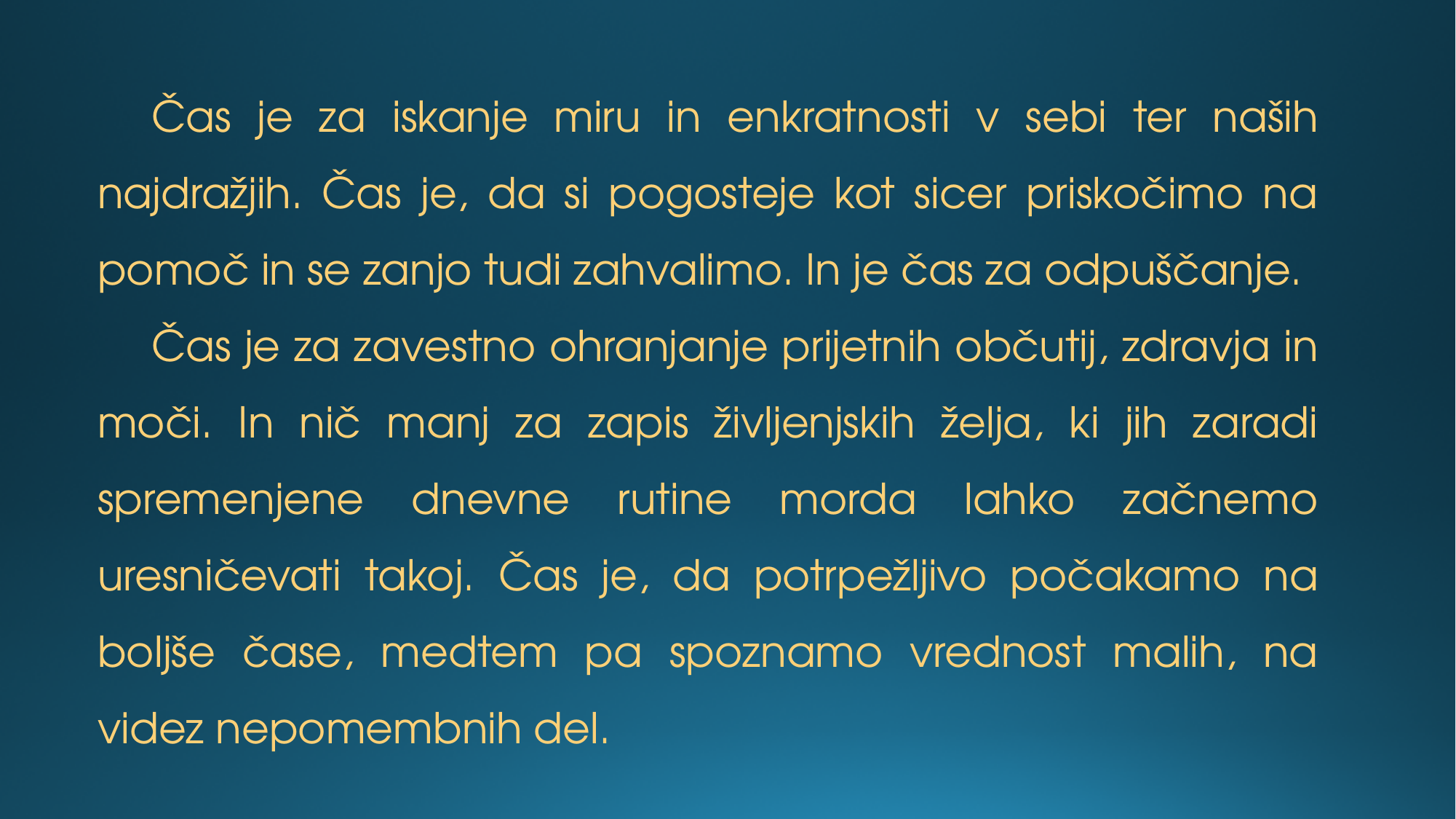

Čas je za iskanje miru in enkratnosti v sebi ter naših najdražjih. Čas je, da si pogosteje kot sicer priskočimo na pomoč in se zanjo tudi zahvalimo. In je čas za odpuščanje.
Čas je za zavestno ohranjanje prijetnih občutij, zdravja in moči. In nič manj za zapis življenjskih želja, ki jih zaradi spremenjene dnevne rutine morda lahko začnemo uresničevati takoj. Čas je, da potrpežljivo počakamo na boljše čase, medtem pa spoznamo vrednost malih, na videz nepomembnih del.